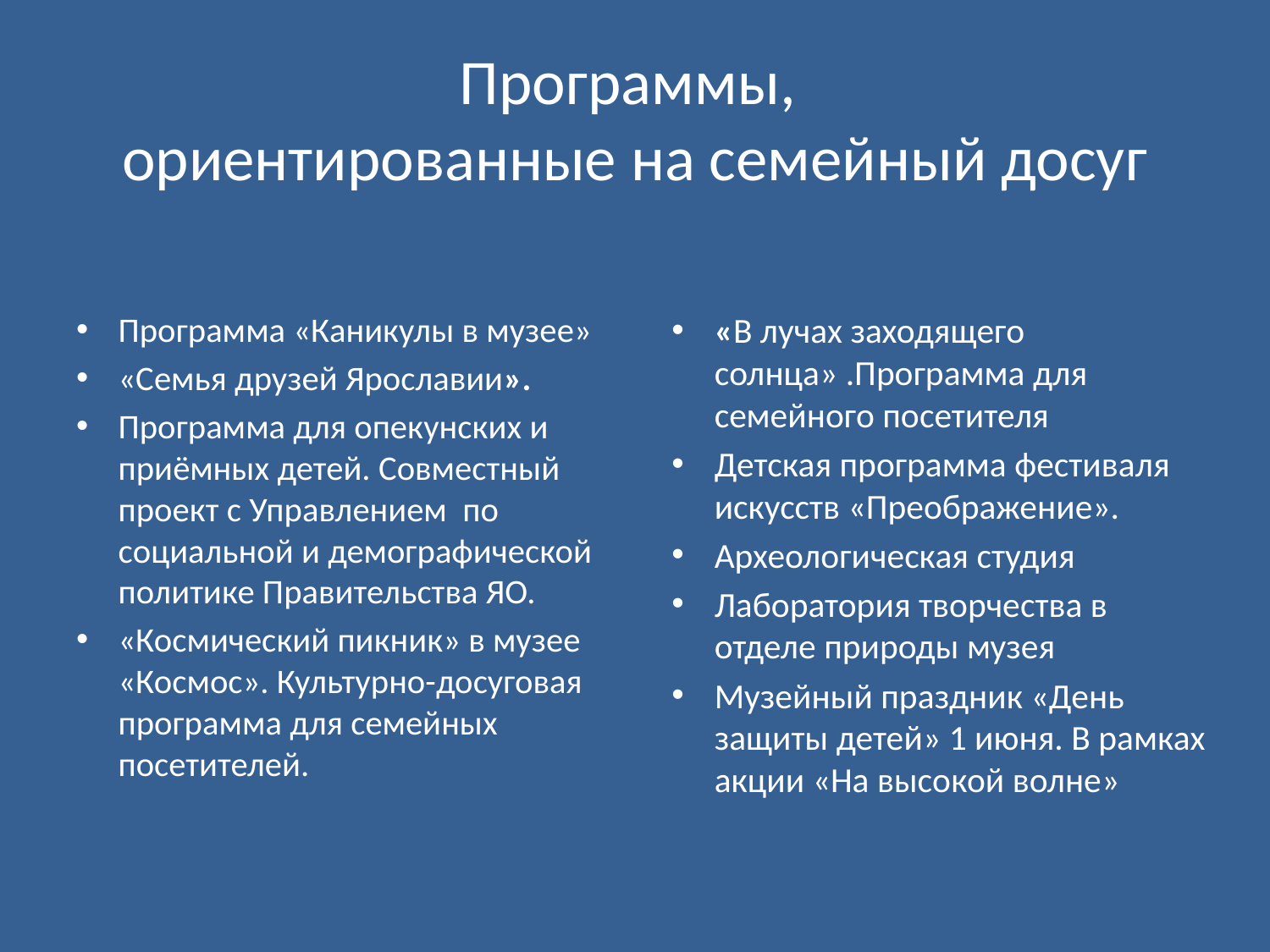

# Программы, ориентированные на семейный досуг
Программа «Каникулы в музее»
«Семья друзей Ярославии».
Программа для опекунских и приёмных детей. Совместный проект с Управлением  по социальной и демографической политике Правительства ЯО.
«Космический пикник» в музее «Космос». Культурно-досуговая программа для семейных посетителей.

«В лучах заходящего солнца» .Программа для семейного посетителя
Детская программа фестиваля искусств «Преображение».
Археологическая студия
Лаборатория творчества в отделе природы музея
Музейный праздник «День защиты детей» 1 июня. В рамках акции «На высокой волне»